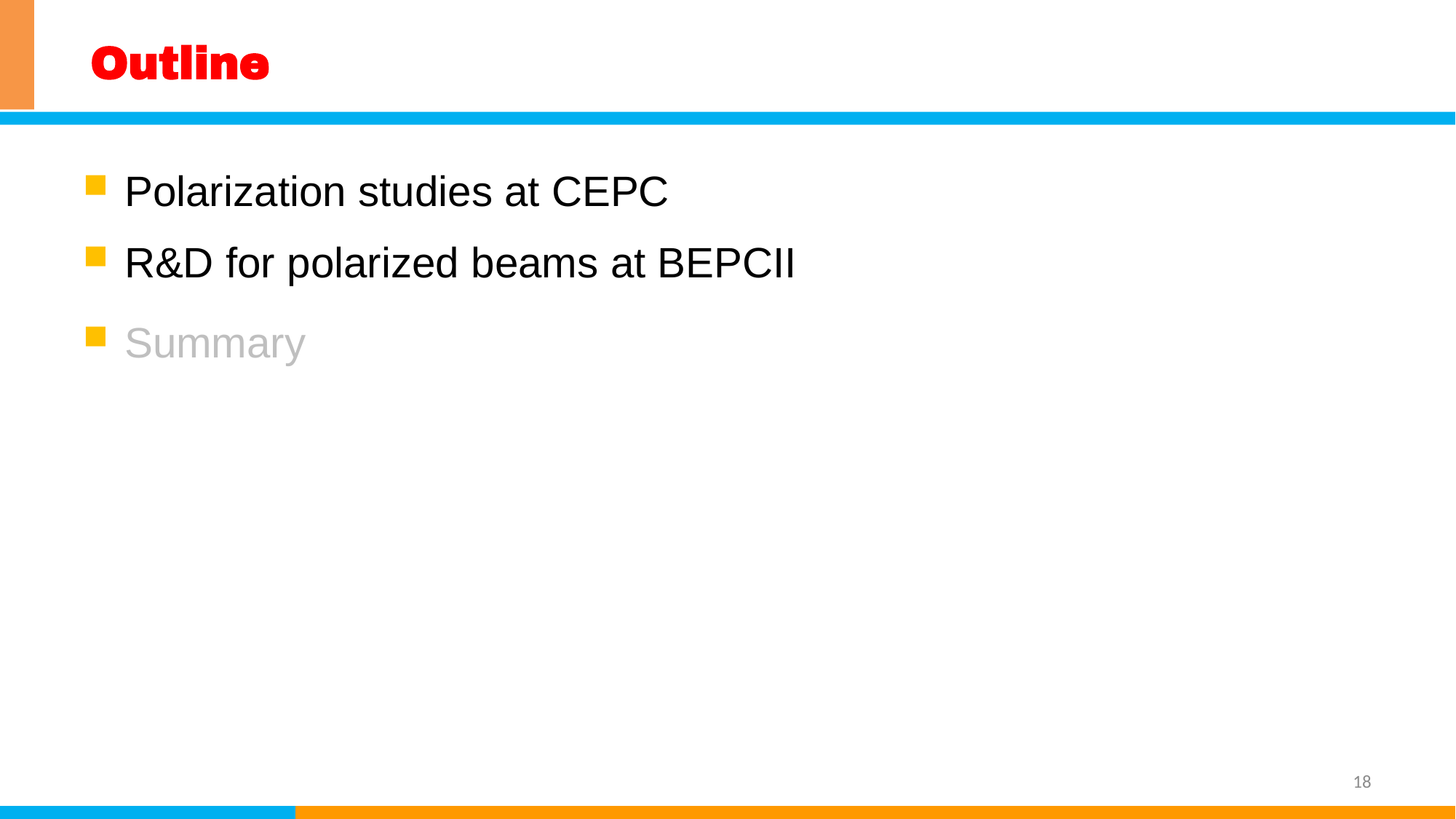

# Outline
Polarization studies at CEPC
R&D for polarized beams at BEPCII
Summary
18